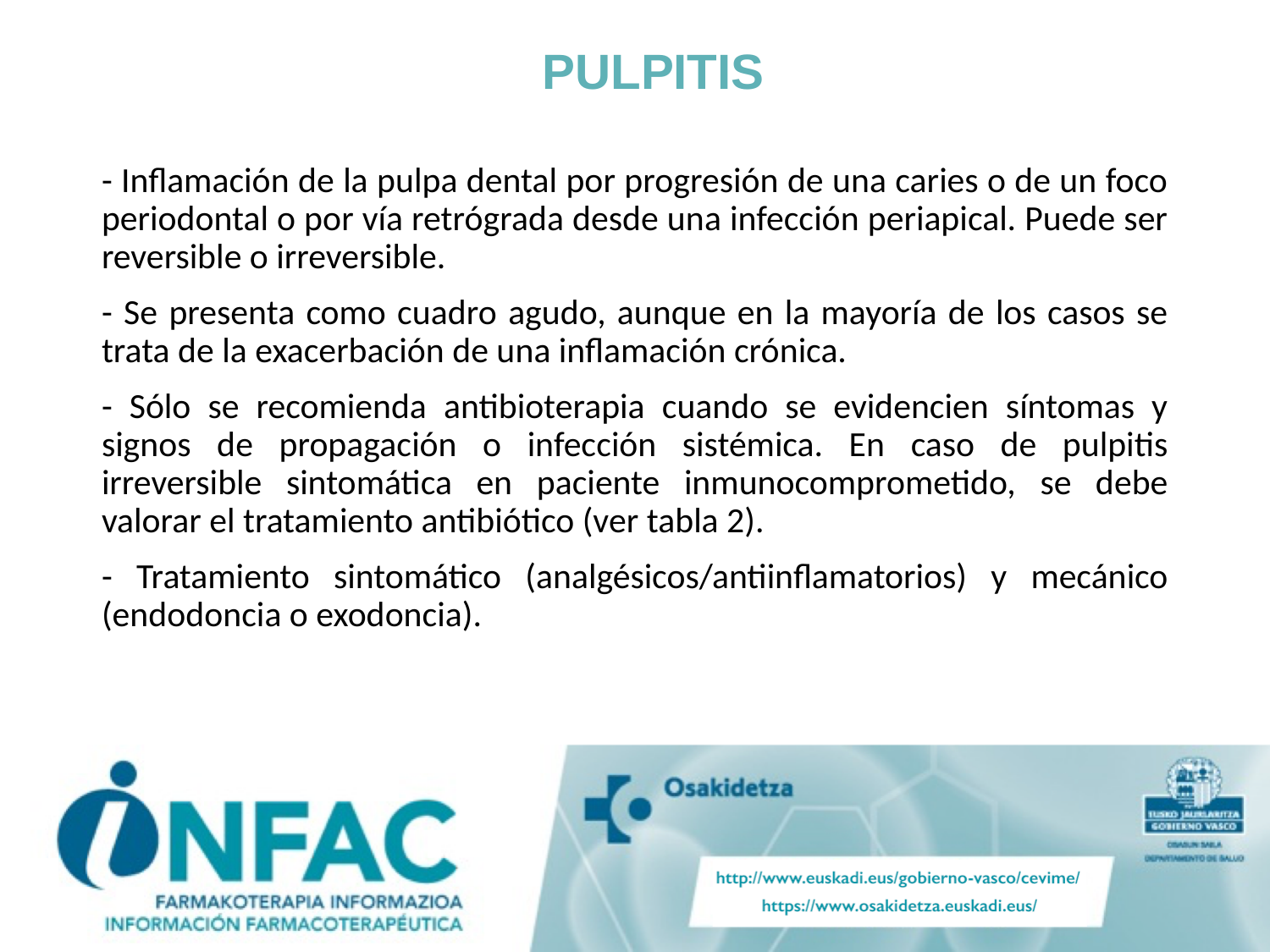

# PULPITIS
- Inflamación de la pulpa dental por progresión de una caries o de un foco periodontal o por vía retrógrada desde una infección periapical. Puede ser reversible o irreversible.
- Se presenta como cuadro agudo, aunque en la mayoría de los casos se trata de la exacerbación de una inflamación crónica.
- Sólo se recomienda antibioterapia cuando se evidencien síntomas y signos de propagación o infección sistémica. En caso de pulpitis irreversible sintomática en paciente inmunocomprometido, se debe valorar el tratamiento antibiótico (ver tabla 2).
- Tratamiento sintomático (analgésicos/antiinflamatorios) y mecánico (endodoncia o exodoncia).